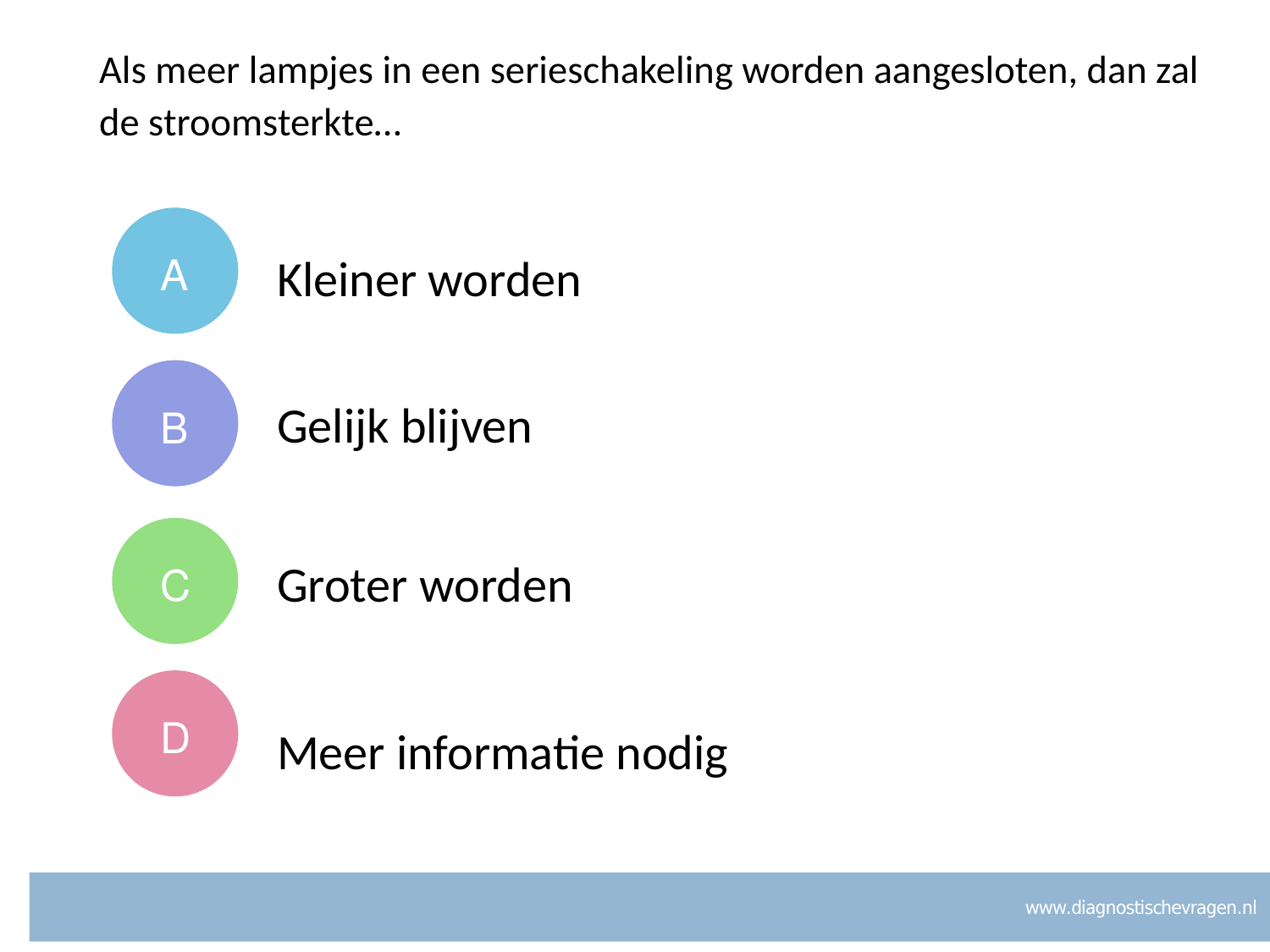

# Als meer lampjes in een serieschakeling worden aangesloten, dan zal de stroomsterkte…

A
Kleiner worden

B
Gelijk blijven

C
Groter worden

D
Meer informatie nodig

www.diagnostischevragen.nl